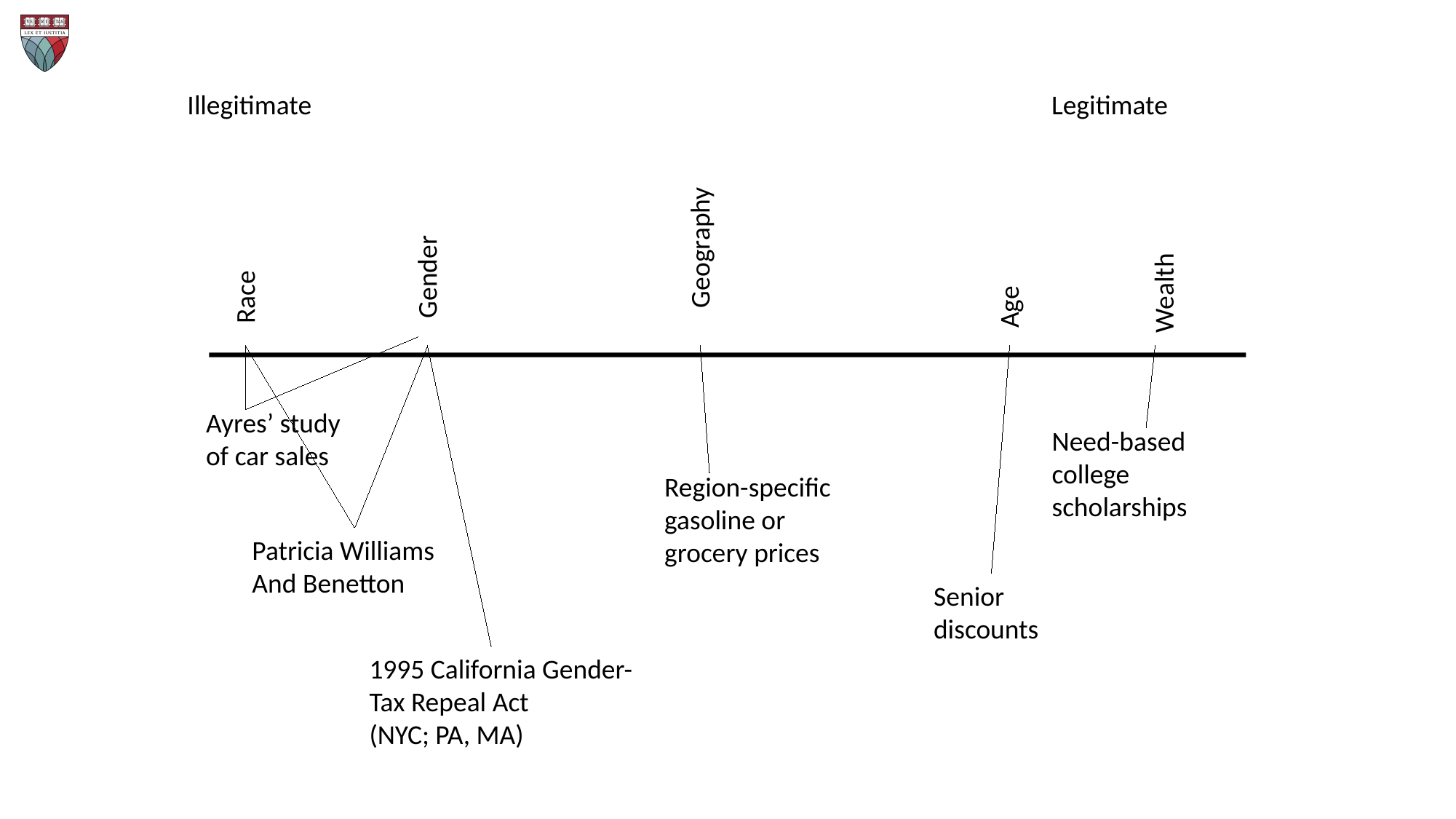

Illegitimate
Legitimate
Geography
Gender
Wealth
Race
Age

Ayres’ study
of car sales
Need-based
college
scholarships
Region-specific
gasoline or grocery prices
Patricia Williams
And Benetton
Senior
discounts
1995 California Gender-Tax Repeal Act
(NYC; PA, MA)